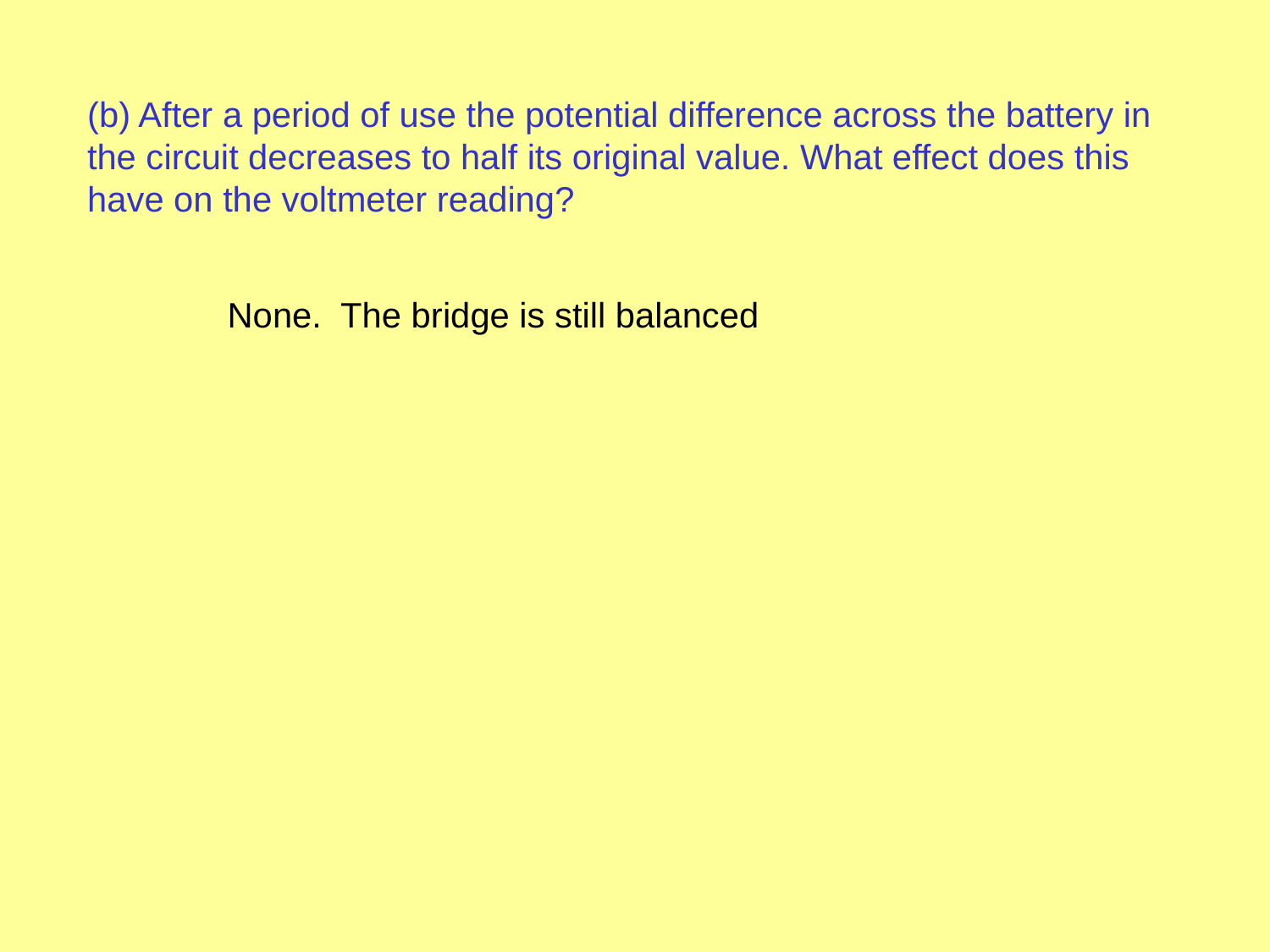

(b) After a period of use the potential difference across the battery in the circuit decreases to half its original value. What effect does this have on the voltmeter reading?
None.  The bridge is still balanced